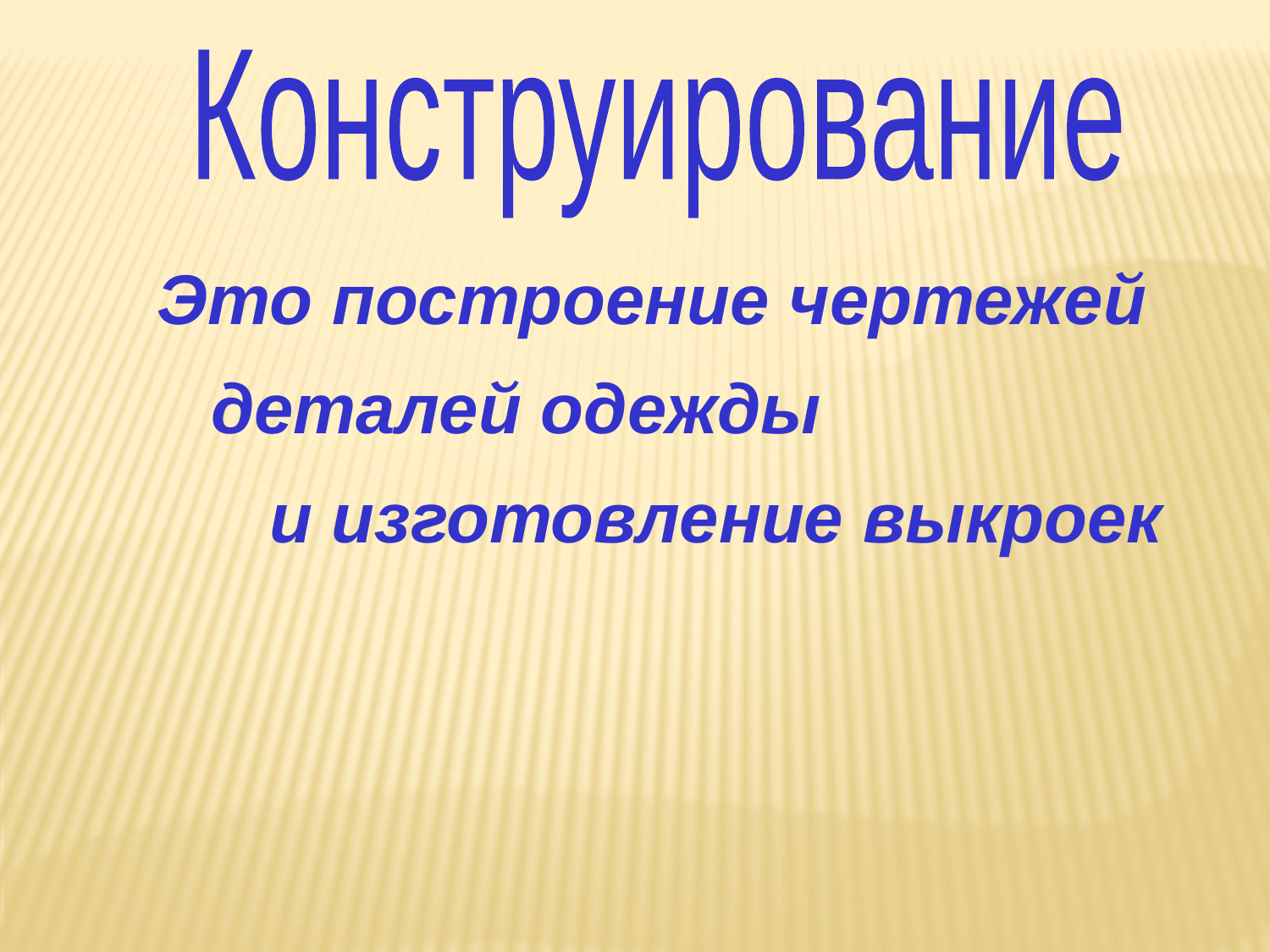

Конструирование
Это построение чертежей
деталей одежды
и изготовление выкроек